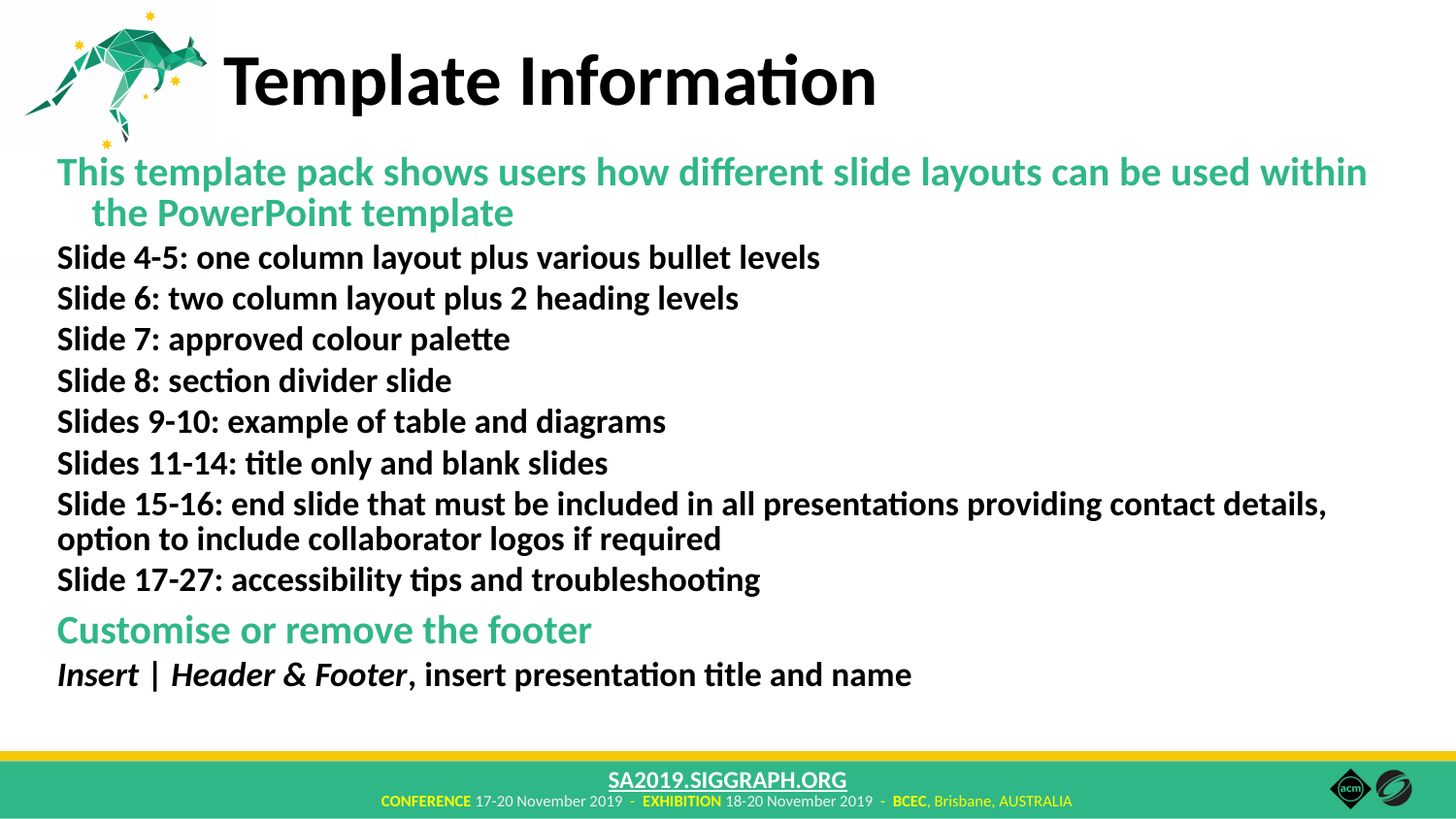

# Template Information
This template pack shows users how different slide layouts can be used within the PowerPoint template
Slide 4-5: one column layout plus various bullet levels
Slide 6: two column layout plus 2 heading levels
Slide 7: approved colour palette
Slide 8: section divider slide
Slides 9-10: example of table and diagrams
Slides 11-14: title only and blank slides
Slide 15-16: end slide that must be included in all presentations providing contact details, option to include collaborator logos if required
Slide 17-27: accessibility tips and troubleshooting
Customise or remove the footer
Insert | Header & Footer, insert presentation title and name